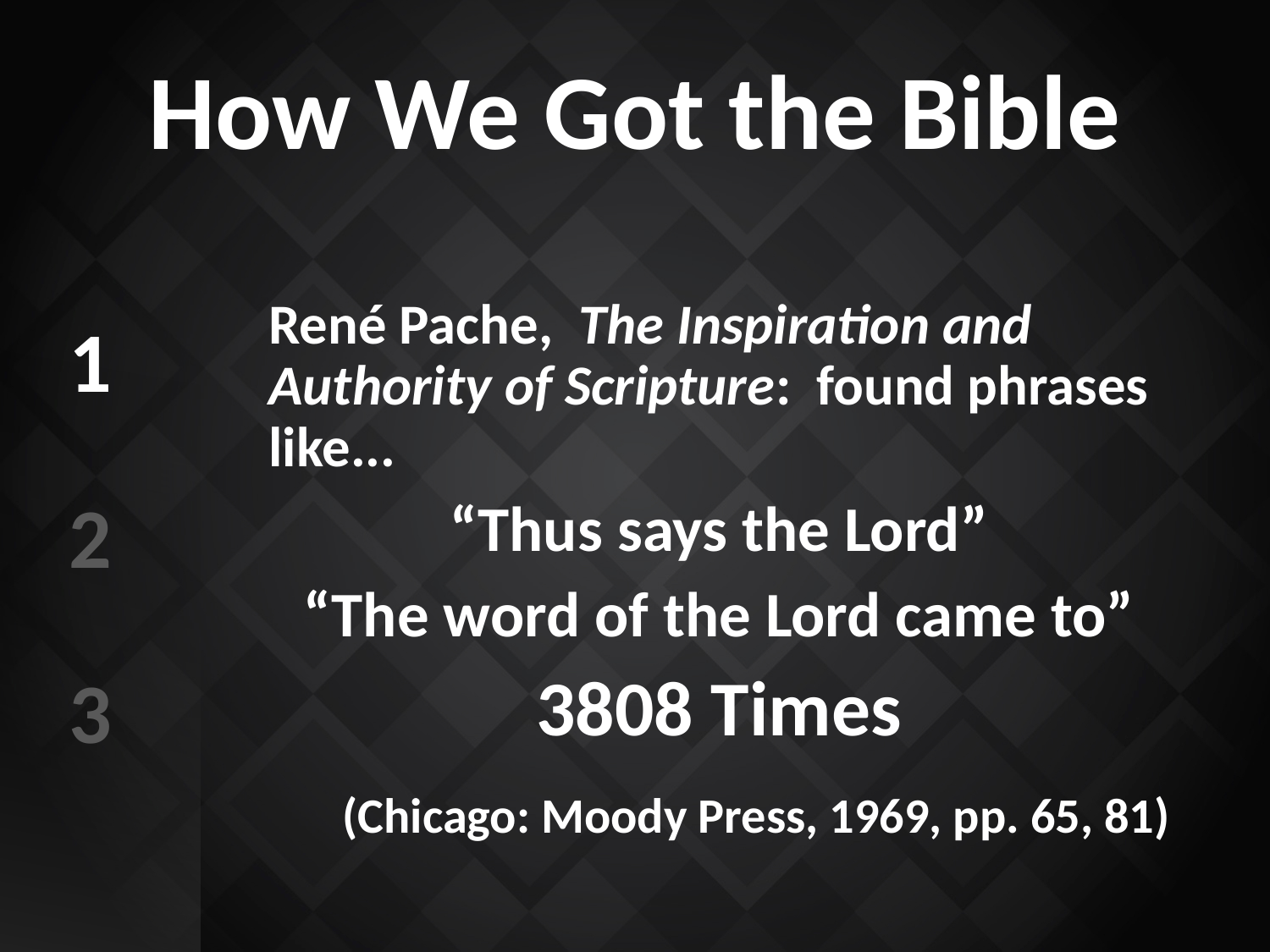

# How We Got the Bible

René Pache,  The Inspiration and Authority of Scripture:  found phrases like...
“Thus says the Lord”
“The word of the Lord came to”
3808 Times
(Chicago: Moody Press, 1969, pp. 65, 81)

1
2
3